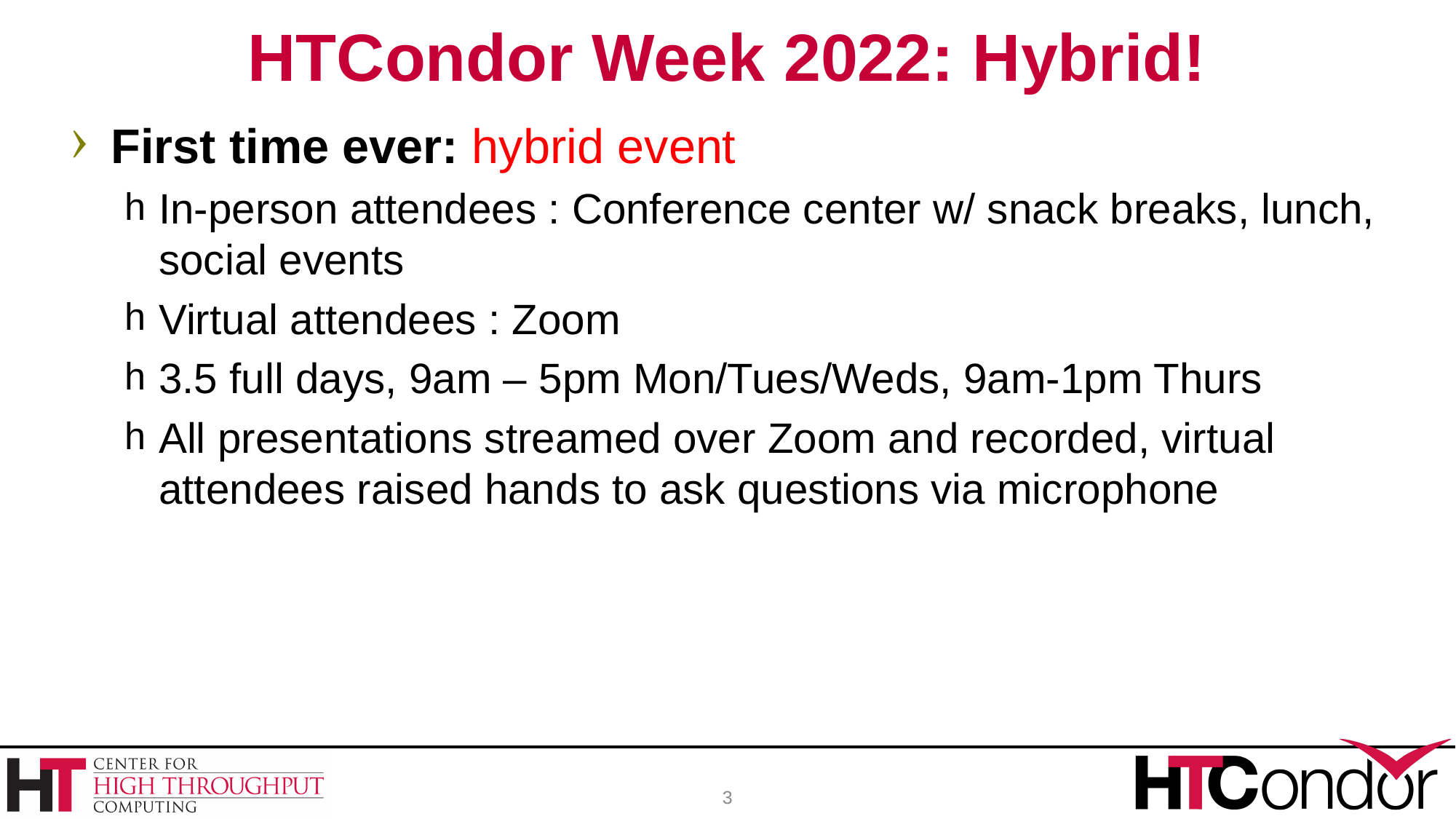

# HTCondor Week 2022: Hybrid!
First time ever: hybrid event
In-person attendees : Conference center w/ snack breaks, lunch, social events
Virtual attendees : Zoom
3.5 full days, 9am – 5pm Mon/Tues/Weds, 9am-1pm Thurs
All presentations streamed over Zoom and recorded, virtual attendees raised hands to ask questions via microphone

3